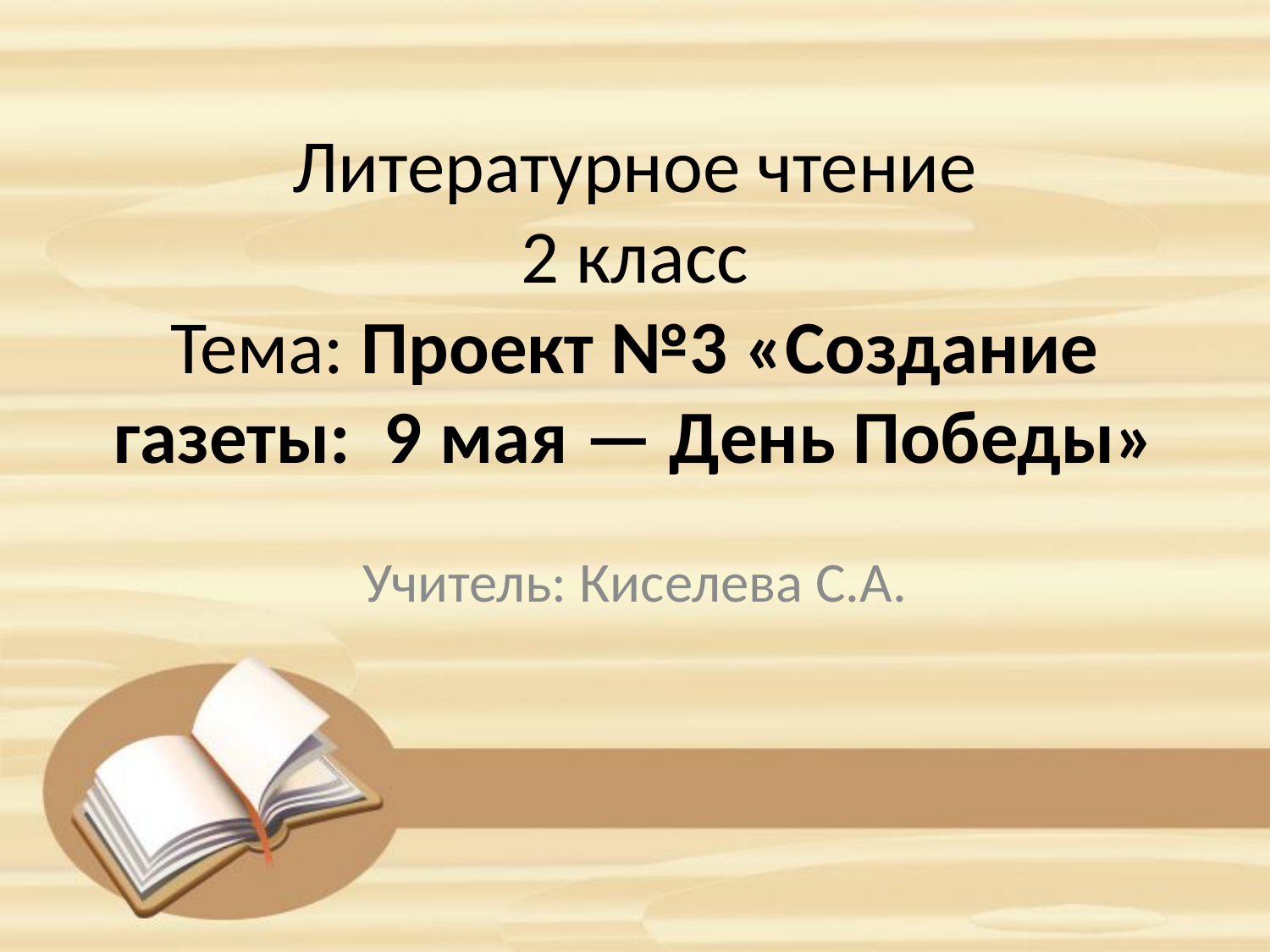

# Литературное чтение 2 класс Тема: Проект №3 «Создание газеты:  9 мая — День Победы»
Учитель: Киселева С.А.